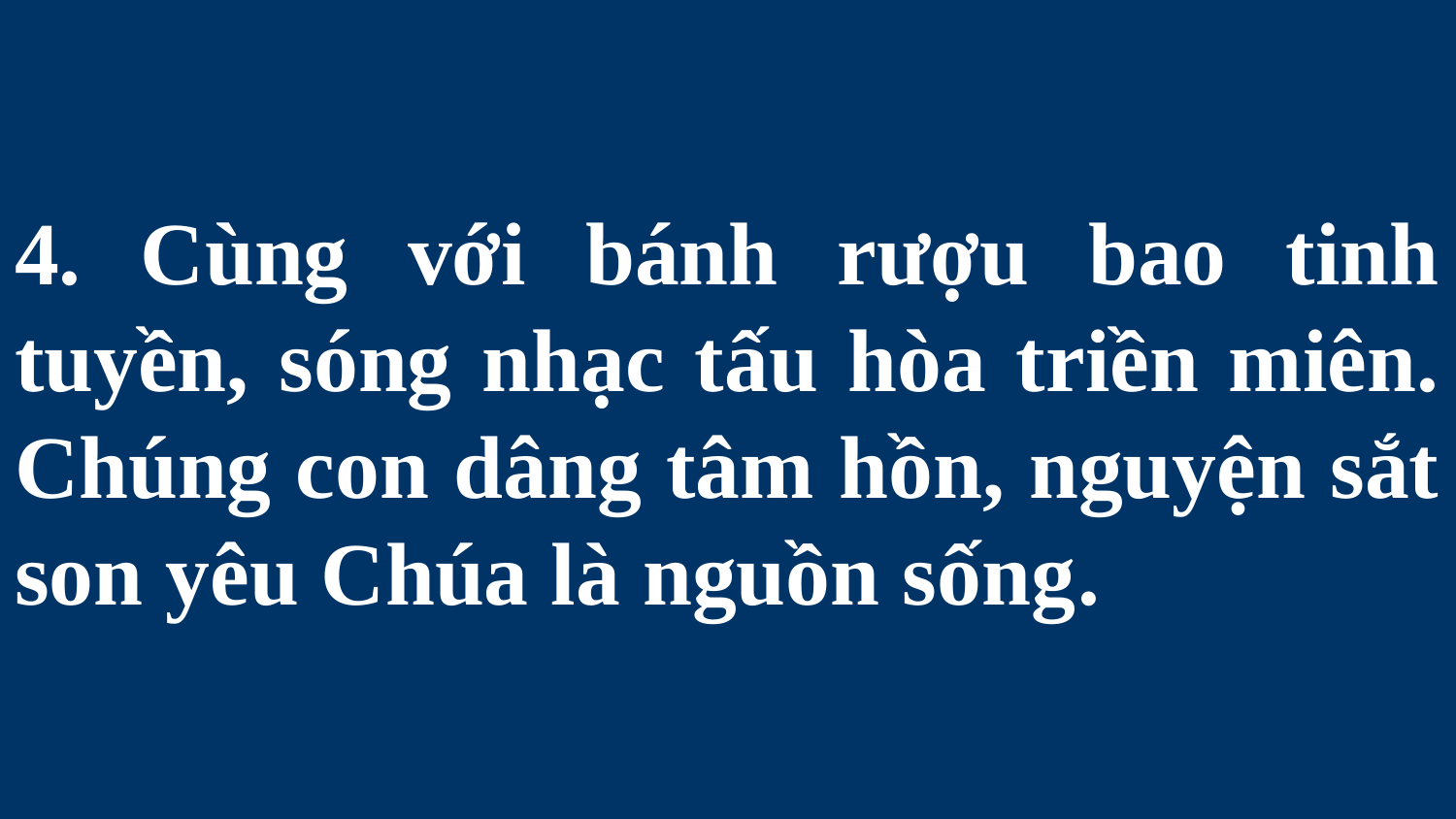

# 4. Cùng với bánh rượu bao tinh tuyền, sóng nhạc tấu hòa triền miên. Chúng con dâng tâm hồn, nguyện sắt son yêu Chúa là nguồn sống.